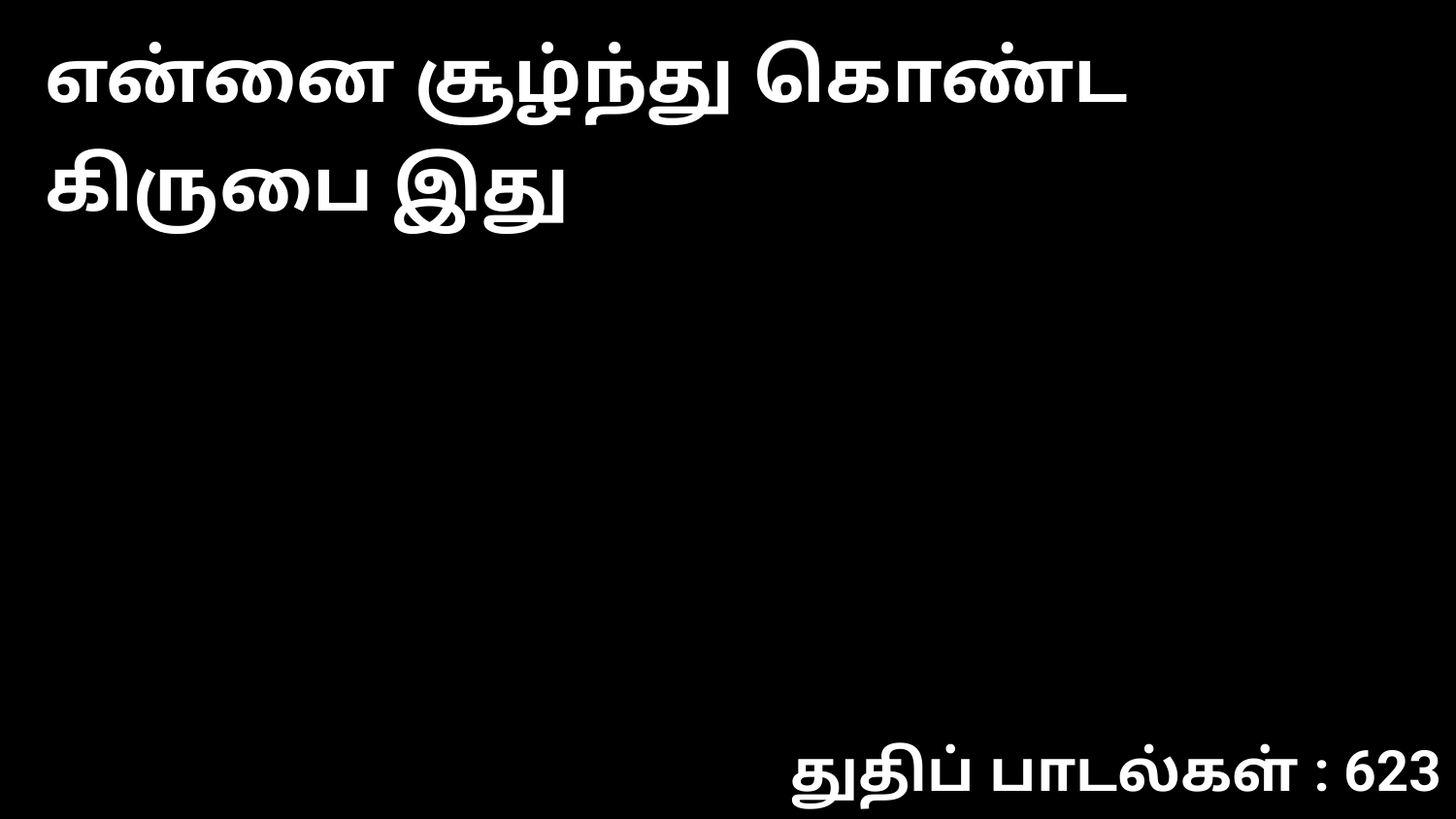

என்னை சூழ்ந்து கொண்ட கிருபை இது
துதிப் பாடல்கள் : 623